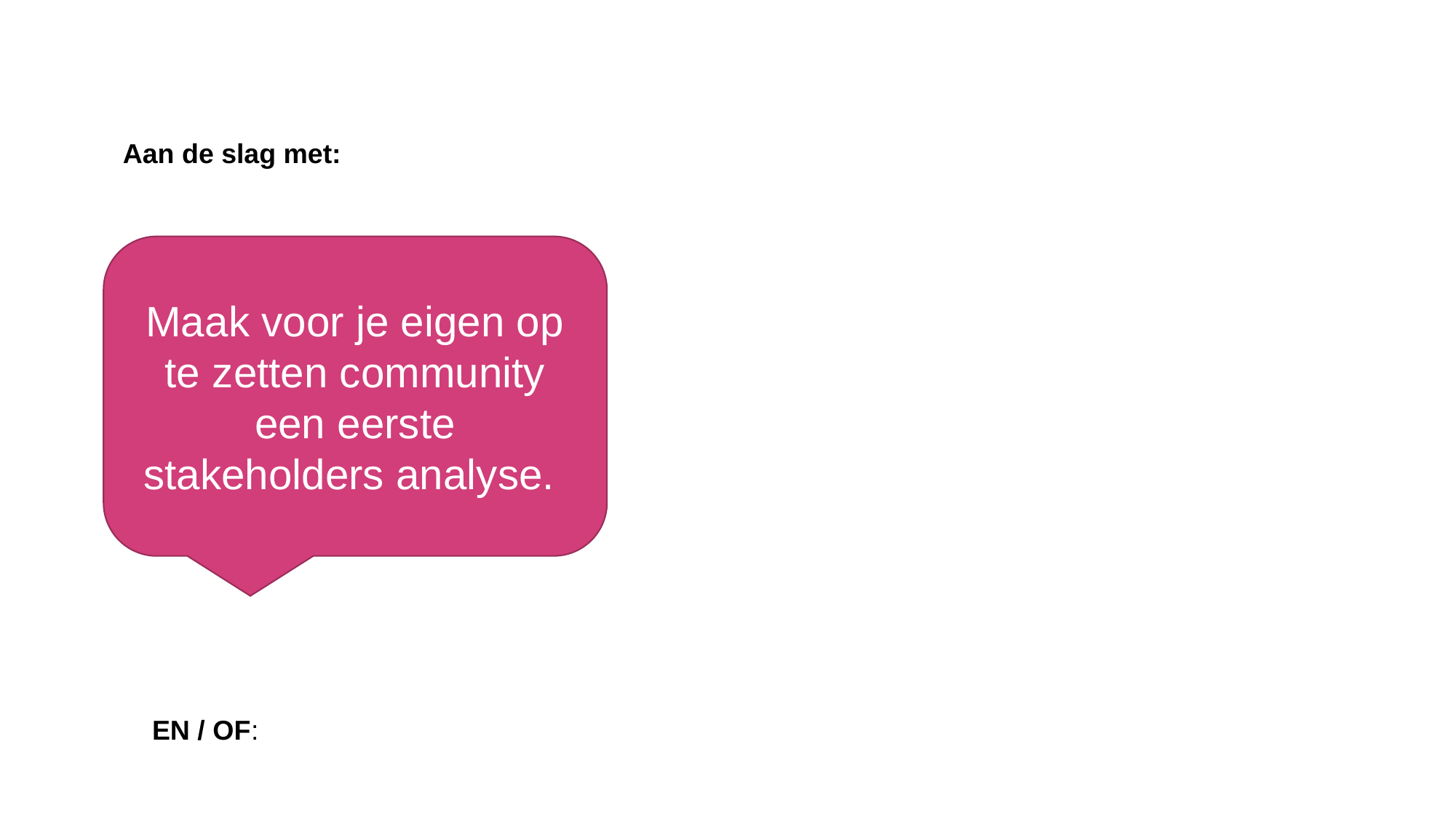

Aan de slag met:
Maak voor je eigen op te zetten community een eerste stakeholders analyse.
EN / OF: